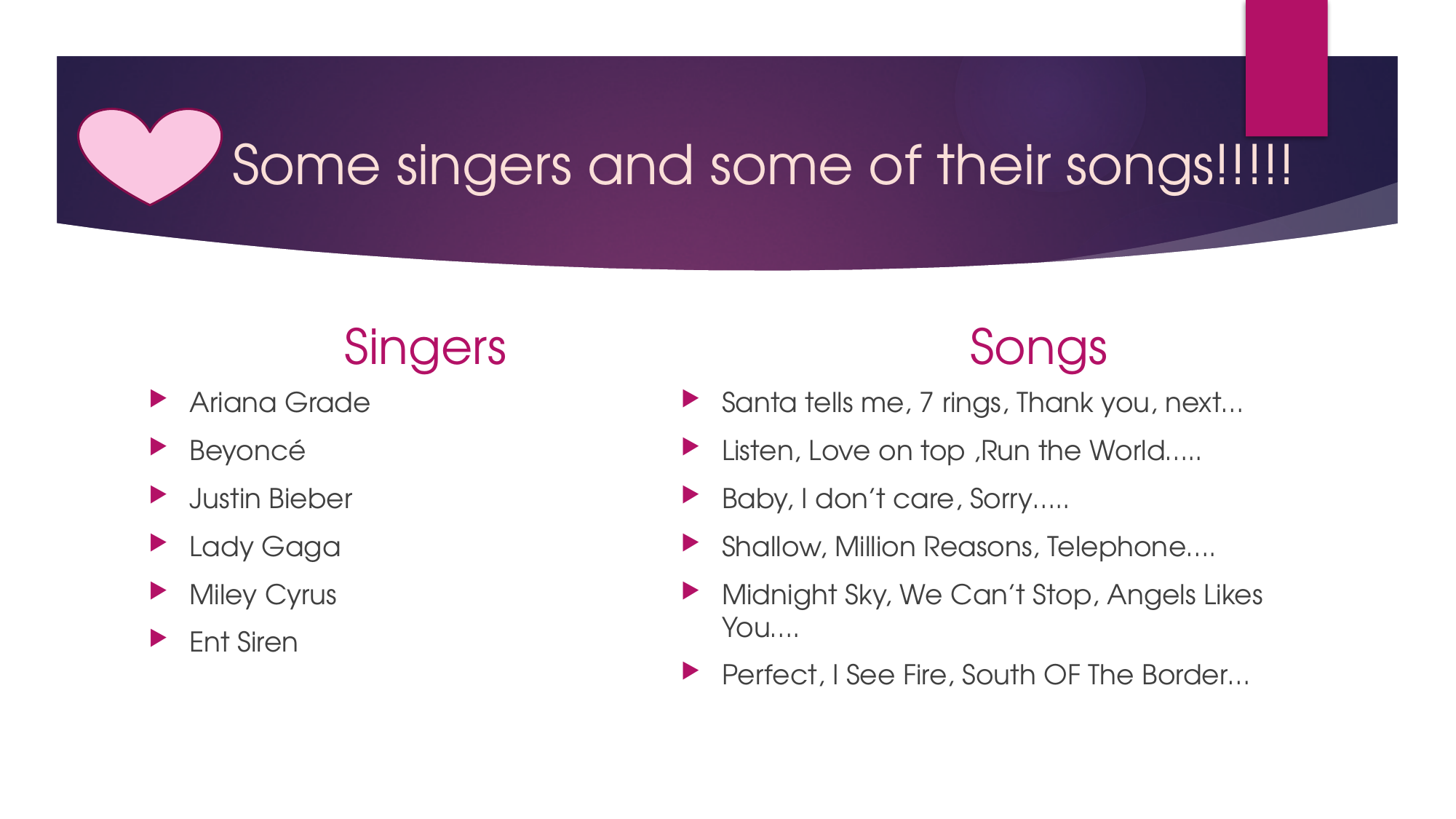

# Some singers and some of their songs!!!!!
Singers
  Songs
Ariana Grade
Beyoncé
Justin Bieber
Lady Gaga
Miley Cyrus
Ent Siren

Santa tells me, 7 rings, Thank you, next…
Listen, Love on top ,Run the World…..
Baby, I don’t care, Sorry…..
Shallow, Million Reasons, Telephone….
Midnight Sky, We Can’t Stop, Angels Likes You….
Perfect, I See Fire, South OF The Border…